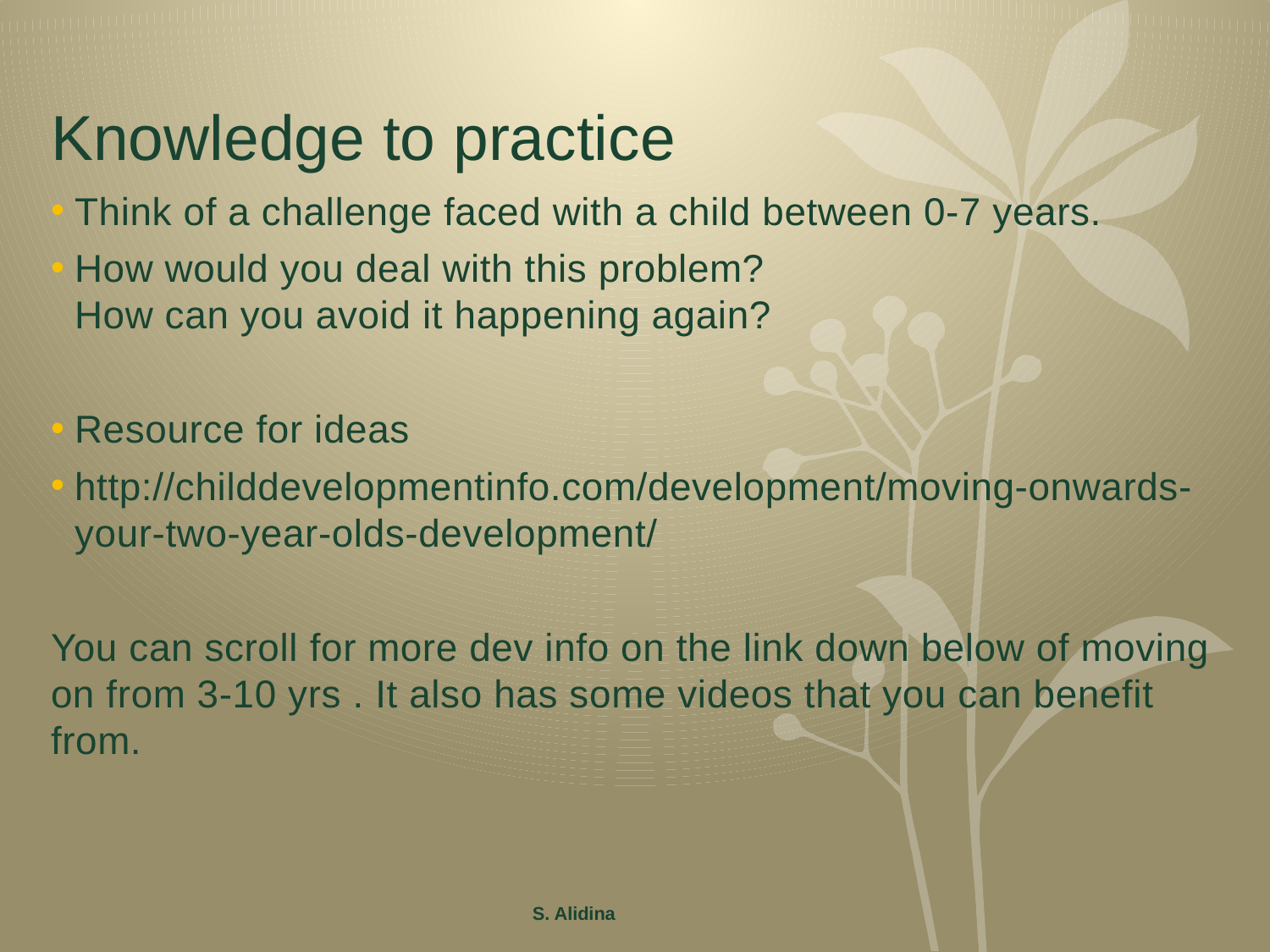

# Knowledge to practice
Think of a challenge faced with a child between 0-7 years.
How would you deal with this problem?
How can you avoid it happening again?

Resource for ideas
http://childdevelopmentinfo.com/development/moving-onwards-your-two-year-olds-development/

You can scroll for more dev info on the link down below of moving on from 3-10 yrs . It also has some videos that you can benefit from.
S. Alidina